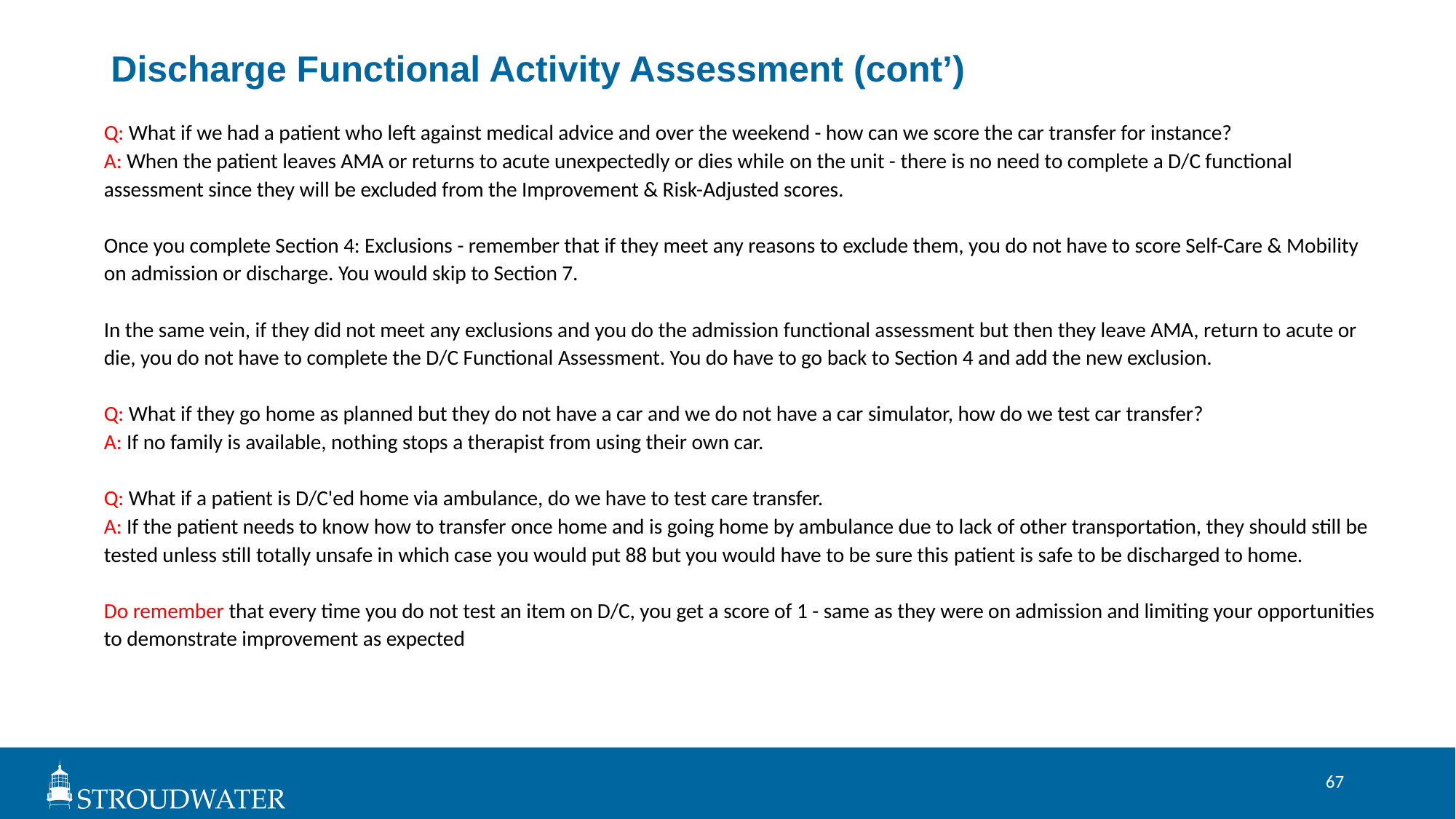

# Discharge Functional Activity Assessment (cont’)
Q: What if we had a patient who left against medical advice and over the weekend - how can we score the car transfer for instance?
A: When the patient leaves AMA or returns to acute unexpectedly or dies while on the unit - there is no need to complete a D/C functional assessment since they will be excluded from the Improvement & Risk-Adjusted scores.
Once you complete Section 4: Exclusions - remember that if they meet any reasons to exclude them, you do not have to score Self-Care & Mobility on admission or discharge. You would skip to Section 7.

In the same vein, if they did not meet any exclusions and you do the admission functional assessment but then they leave AMA, return to acute or die, you do not have to complete the D/C Functional Assessment. You do have to go back to Section 4 and add the new exclusion.

Q: What if they go home as planned but they do not have a car and we do not have a car simulator, how do we test car transfer?
A: If no family is available, nothing stops a therapist from using their own car.
Q: What if a patient is D/C'ed home via ambulance, do we have to test care transfer.
A: If the patient needs to know how to transfer once home and is going home by ambulance due to lack of other transportation, they should still be tested unless still totally unsafe in which case you would put 88 but you would have to be sure this patient is safe to be discharged to home.

Do remember that every time you do not test an item on D/C, you get a score of 1 - same as they were on admission and limiting your opportunities to demonstrate improvement as expected

67